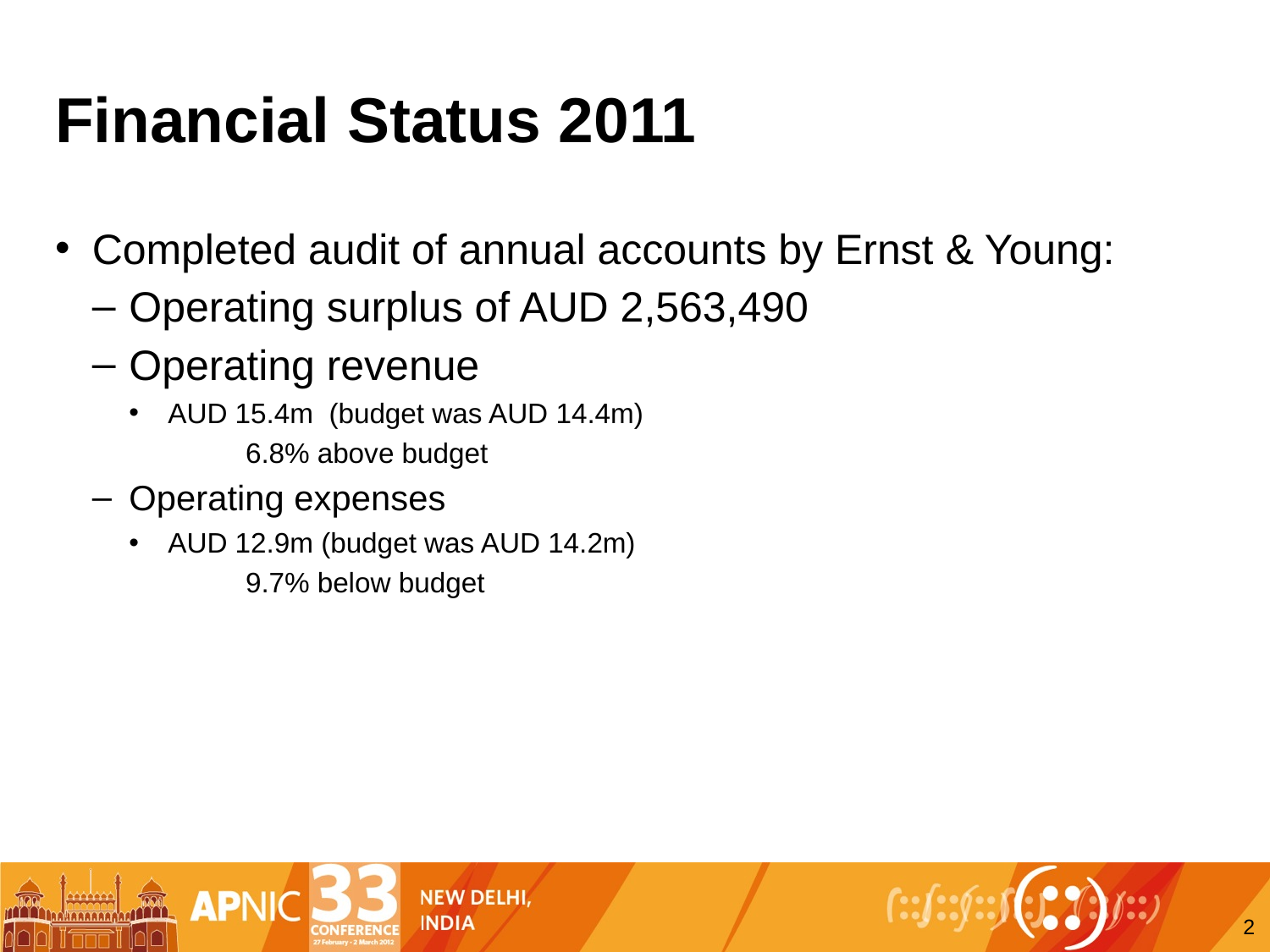

# Financial Status 2011
Completed audit of annual accounts by Ernst & Young:
Operating surplus of AUD 2,563,490
Operating revenue
AUD 15.4m  (budget was AUD 14.4m)
6.8% above budget
Operating expenses
AUD 12.9m (budget was AUD 14.2m)
9.7% below budget
2